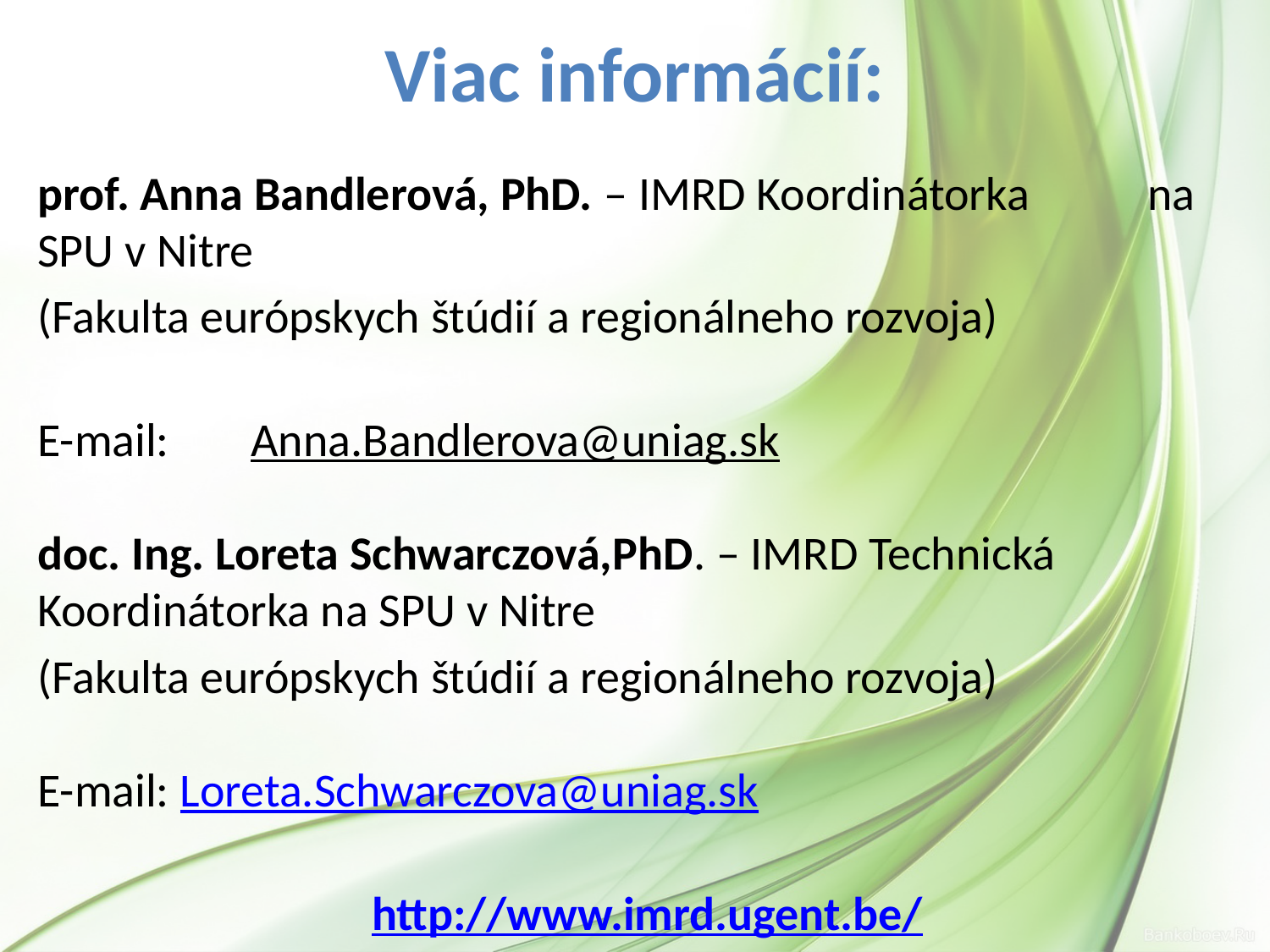

# Viac informácií:
prof. Anna Bandlerová, PhD. – IMRD Koordinátorka           na SPU v Nitre
(Fakulta európskych štúdií a regionálneho rozvoja)
E-mail:	Anna.Bandlerova@uniag.sk 
doc. Ing. Loreta Schwarczová,PhD. – IMRD Technická Koordinátorka na SPU v Nitre
(Fakulta európskych štúdií a regionálneho rozvoja)
E-mail: Loreta.Schwarczova@uniag.sk
http://www.imrd.ugent.be/